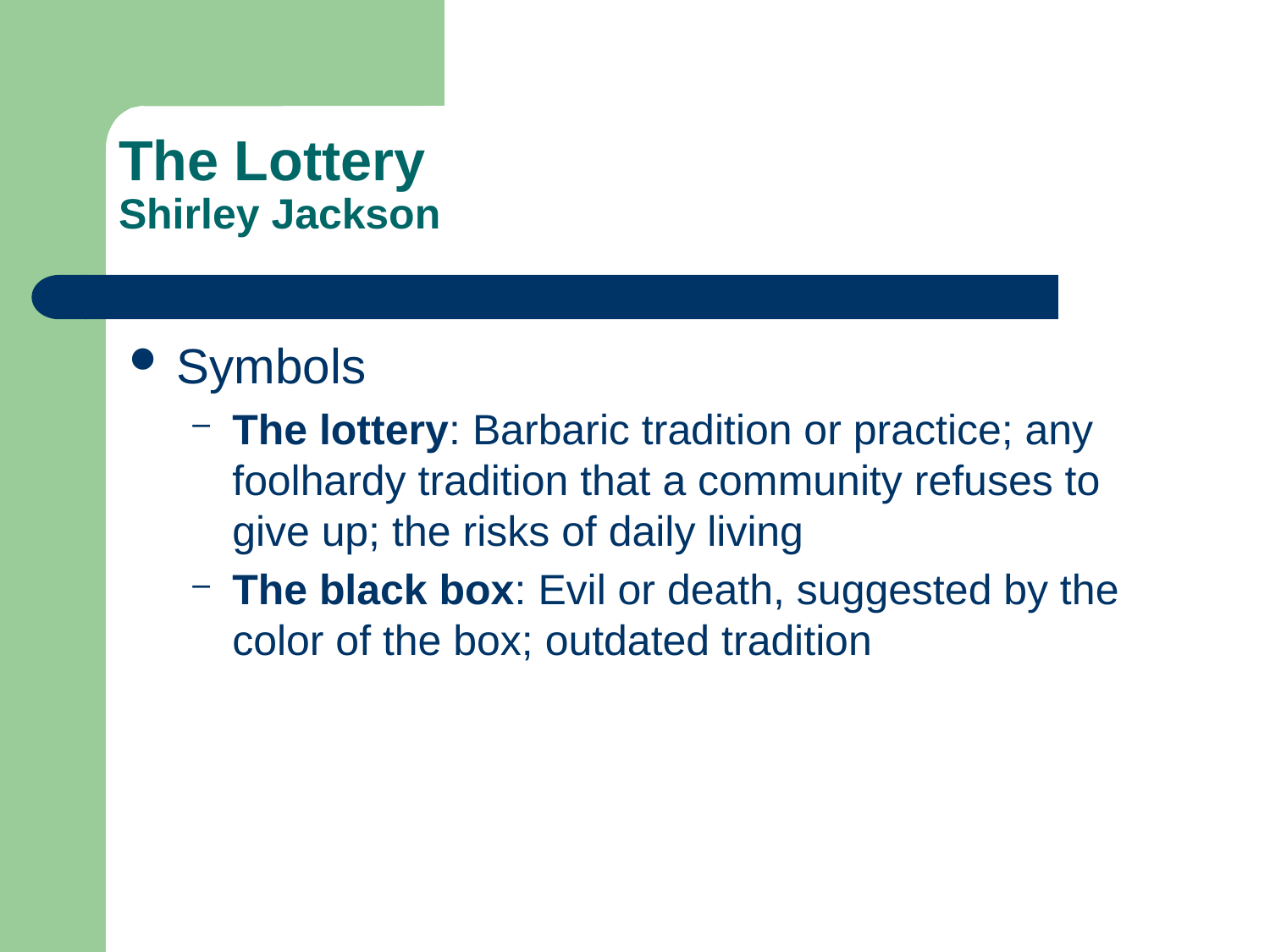

The Lottery
Shirley Jackson
Symbols
The lottery: Barbaric tradition or practice; any foolhardy tradition that a community refuses to give up; the risks of daily living
The black box: Evil or death, suggested by the color of the box; outdated tradition